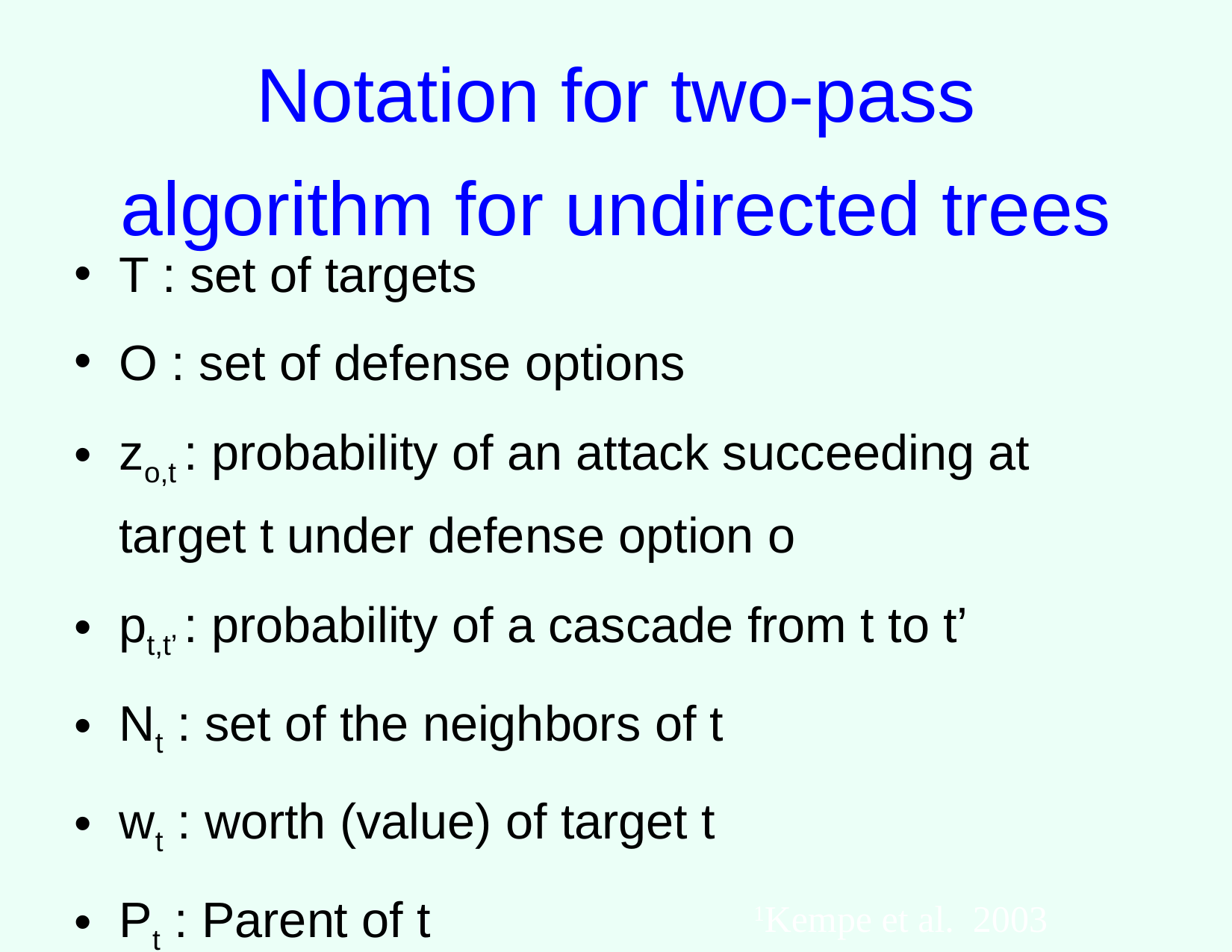

# Notation for two-pass algorithm for undirected trees
T : set of targets
O : set of defense options
zo,t : probability of an attack succeeding at target t under defense option o
pt,t’ : probability of a cascade from t to t’
Nt : set of the neighbors of t
wt : worth (value) of target t
Pt : Parent of t

1Kempe et al.  2003